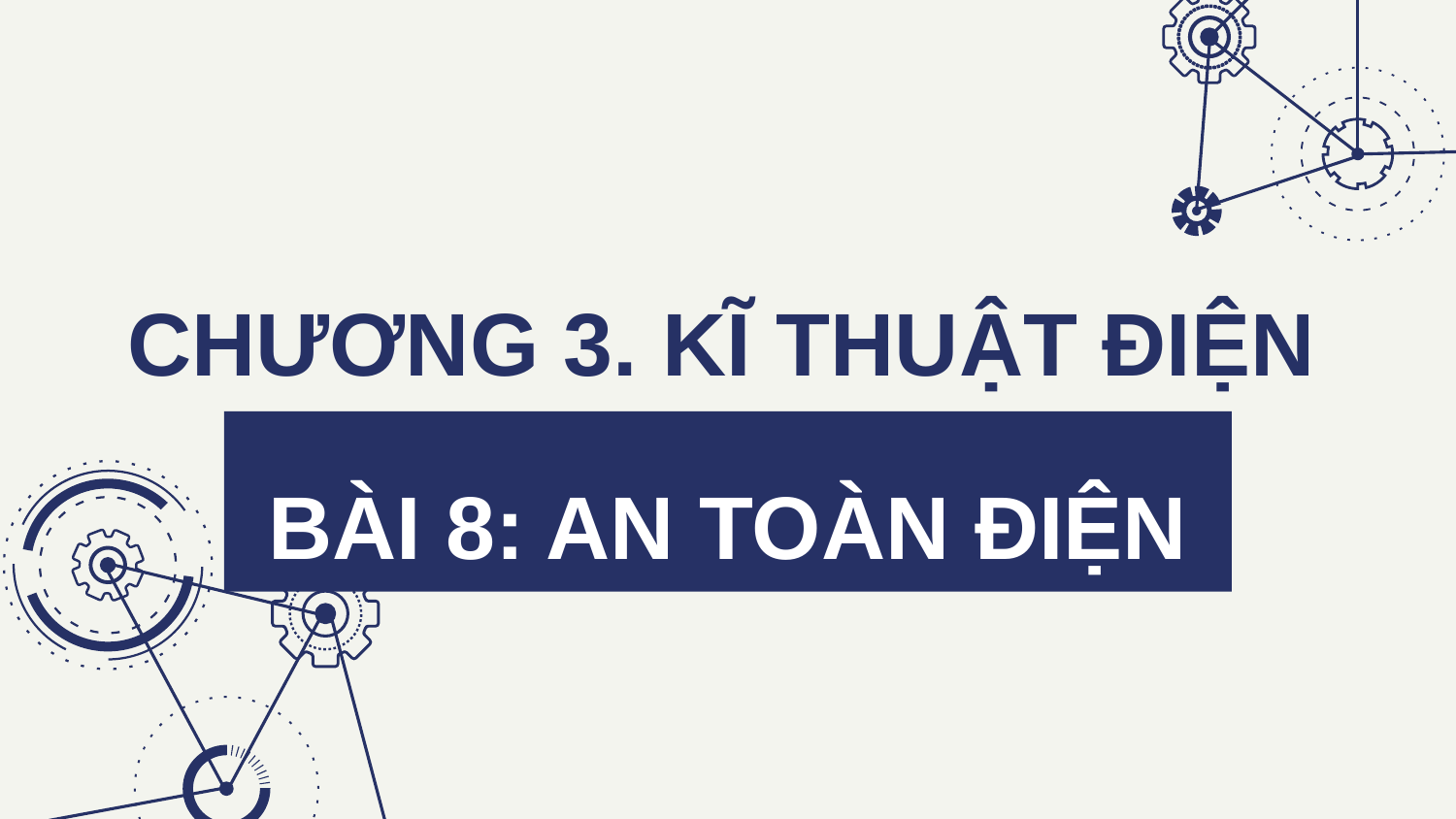

#
CHƯƠNG 3. KĨ THUẬT ĐIỆN
BÀI 8: AN TOÀN ĐIỆN